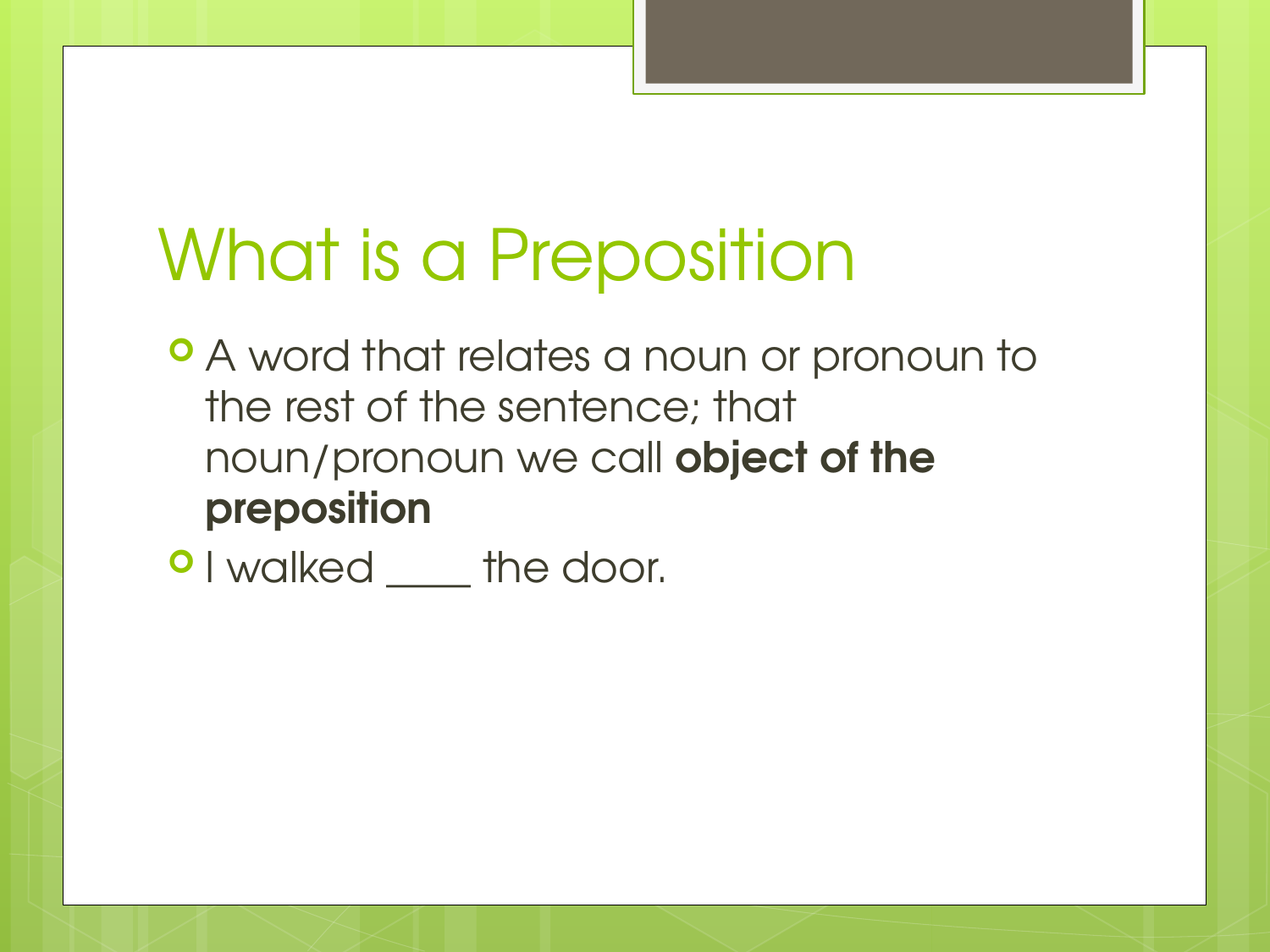

# What is a Preposition
A word that relates a noun or pronoun to the rest of the sentence; that noun/pronoun we call object of the preposition
I walked ____ the door.